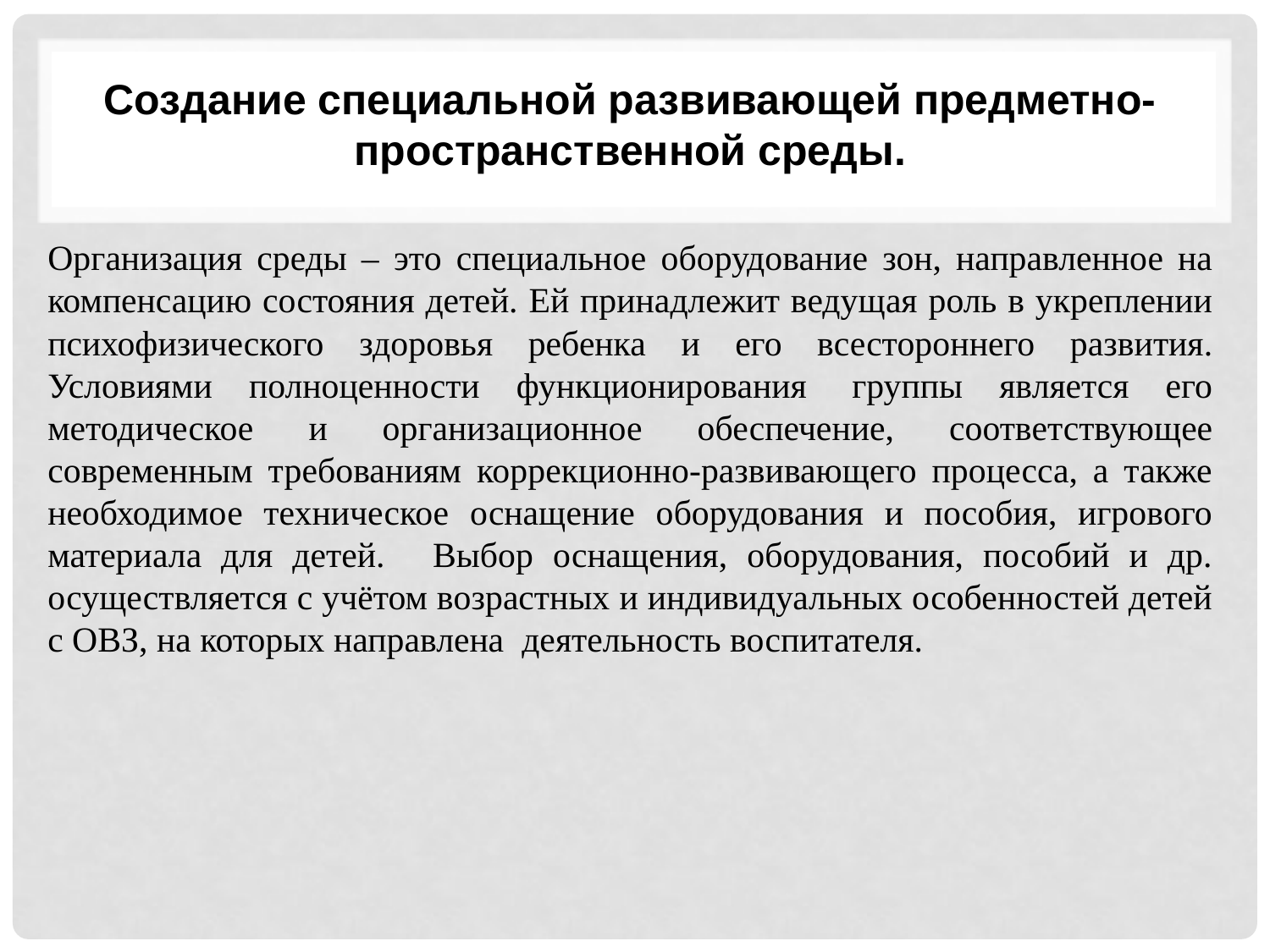

Создание специальной развивающей предметно-пространственной среды.

Организация среды – это специальное оборудование зон, направленное на компенсацию состояния детей. Ей принадлежит ведущая роль в укреплении психофизического здоровья ребенка и его всестороннего развития. Условиями полноценности функционирования  группы является его методическое и организационное обеспечение, соответствующее современным требованиям коррекционно-развивающего процесса, а также необходимое техническое оснащение оборудования и пособия, игрового материала для детей.   Выбор оснащения, оборудования, пособий и др. осуществляется с учётом возрастных и индивидуальных особенностей детей с ОВЗ, на которых направлена  деятельность воспитателя.